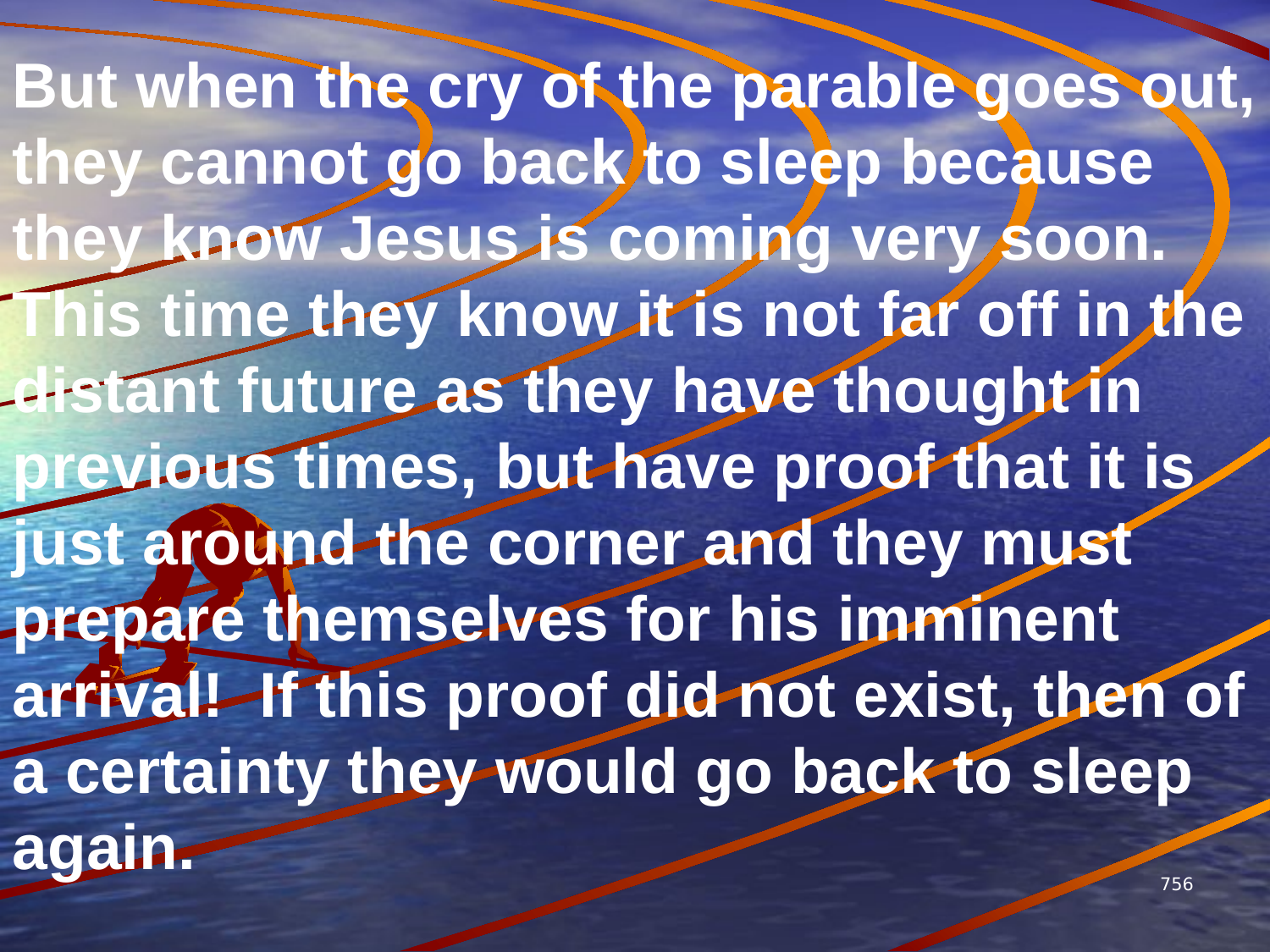

But when the cry of the parable goes out, they cannot go back to sleep because they know Jesus is coming very soon.  This time they know it is not far off in the distant future as they have thought in previous times, but have proof that it is just around the corner and they must prepare themselves for his imminent arrival!  If this proof did not exist, then of a certainty they would go back to sleep again.
756